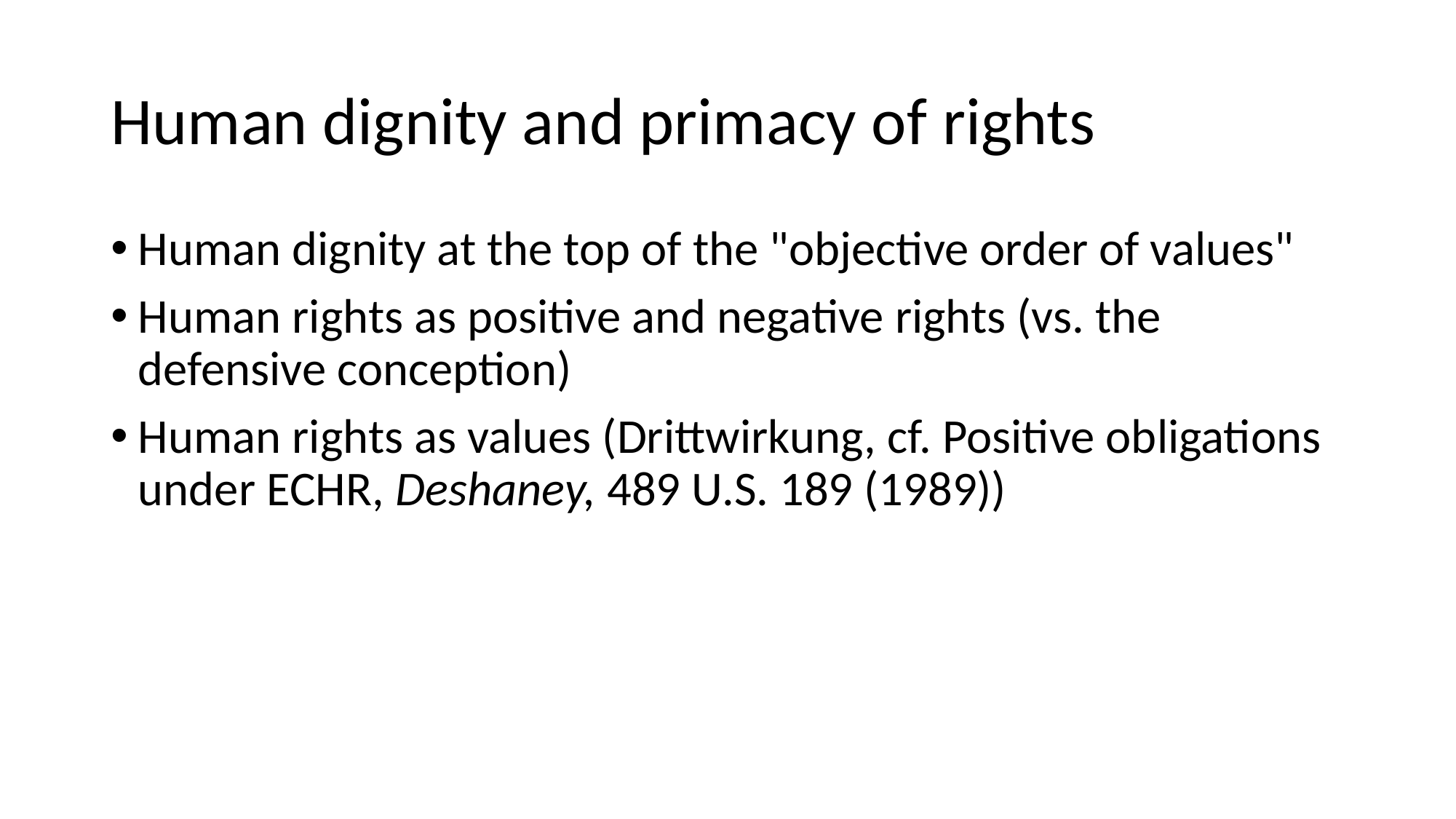

# Human dignity and primacy of rights
Human dignity at the top of the "objective order of values"
Human rights as positive and negative rights (vs. the defensive conception)
Human rights as values (Drittwirkung, cf. Positive obligations under ECHR, Deshaney, 489 U.S. 189 (1989))